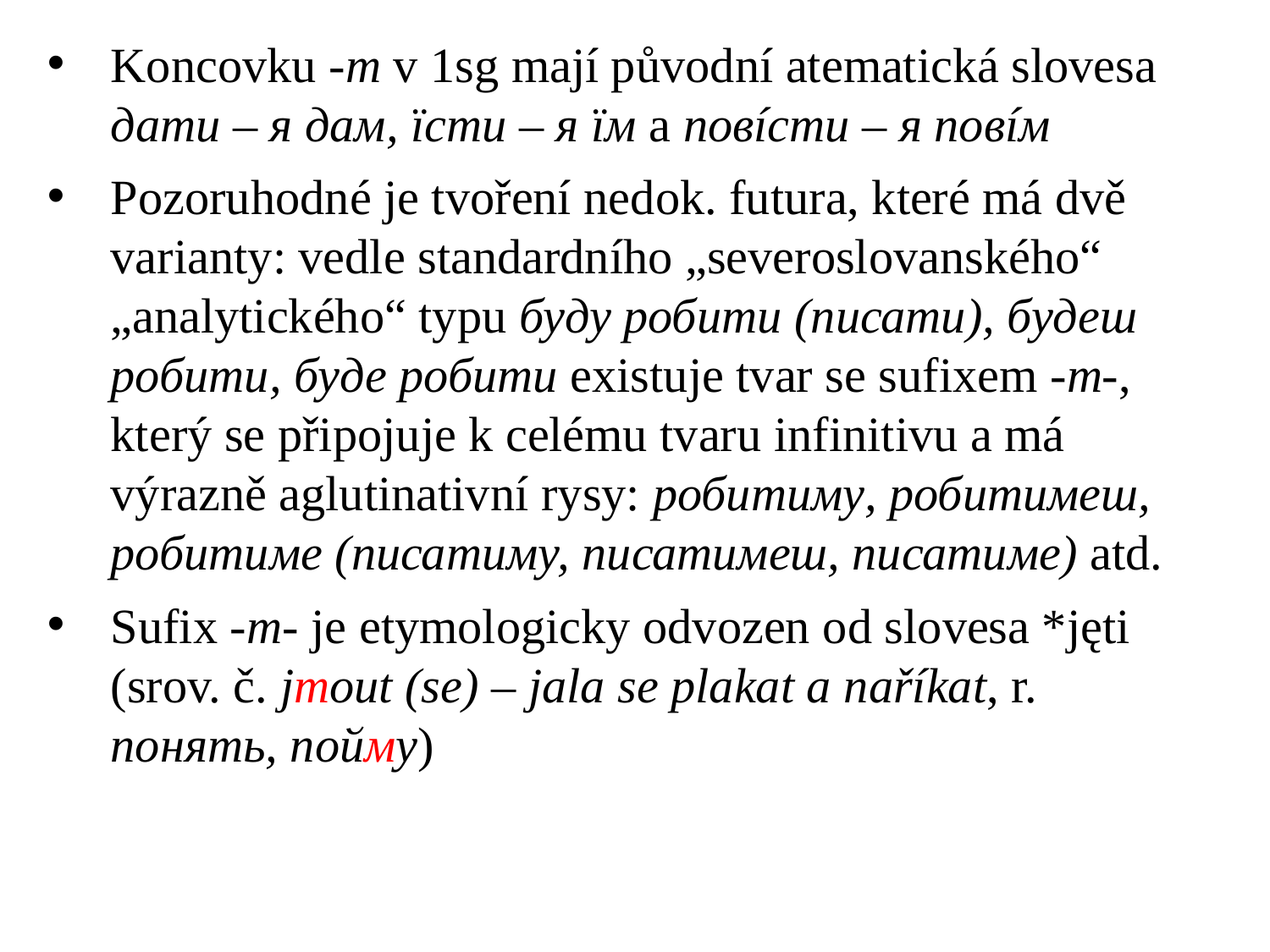

# Koncovku -m v 1sg mají původní atematická slovesa дати – я дам, ïсти – я ïм a повíсти – я повíм
Pozoruhodné je tvoření nedok. futura, které má dvě varianty: vedle standardního „severoslovanského“ „analytického“ typu буду робити (писати), будеш робити, буде робити existuje tvar se sufixem -m-, který se připojuje k celému tvaru infinitivu a má výrazně aglutinativní rysy: робитиму, робитимеш, робитиме (писатиму, писатимеш, писатиме) atd.
Sufix -m- je etymologicky odvozen od slovesa *jęti (srov. č. jmout (se) – jala se plakat a naříkat, r. понять, пойму)